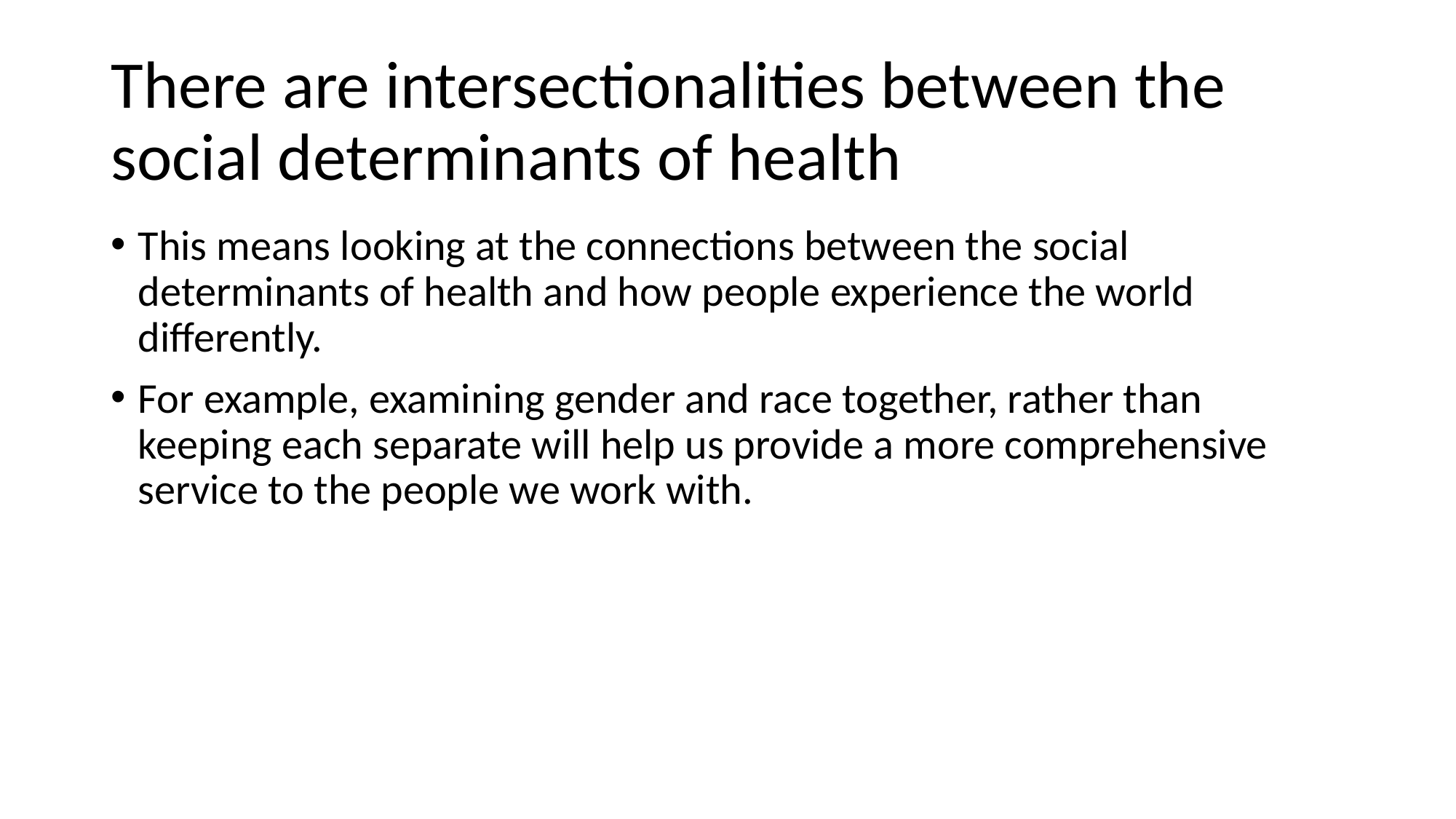

# There are intersectionalities between the social determinants of health
This means looking at the connections between the social determinants of health and how people experience the world differently.
For example, examining gender and race together, rather than keeping each separate will help us provide a more comprehensive service to the people we work with.